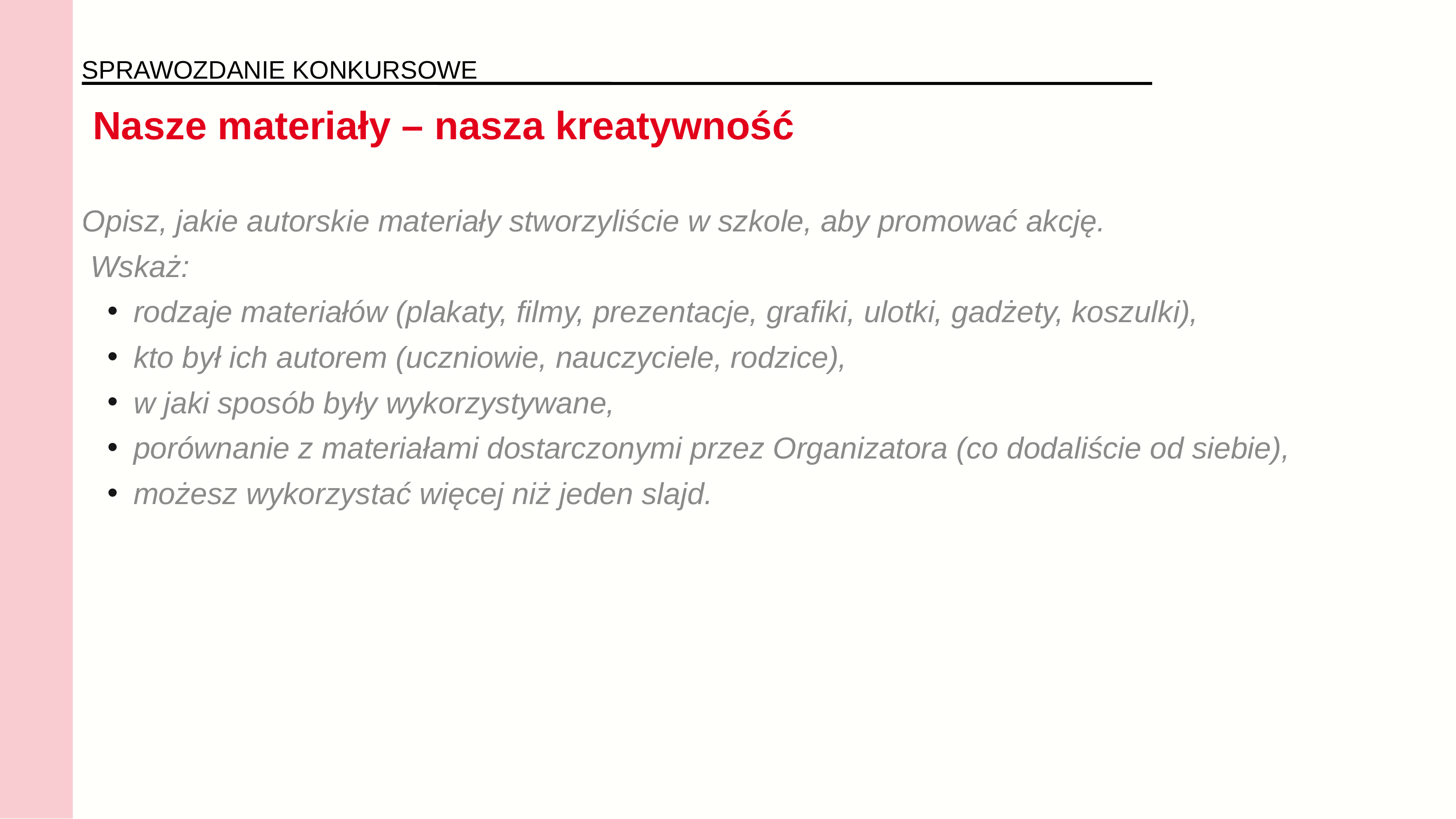

SPRAWOZDANIE KONKURSOWE

 Nasze materiały – nasza kreatywność
Opisz, jakie autorskie materiały stworzyliście w szkole, aby promować akcję.
 Wskaż:
rodzaje materiałów (plakaty, filmy, prezentacje, grafiki, ulotki, gadżety, koszulki),
kto był ich autorem (uczniowie, nauczyciele, rodzice),
w jaki sposób były wykorzystywane,
porównanie z materiałami dostarczonymi przez Organizatora (co dodaliście od siebie),
możesz wykorzystać więcej niż jeden slajd.